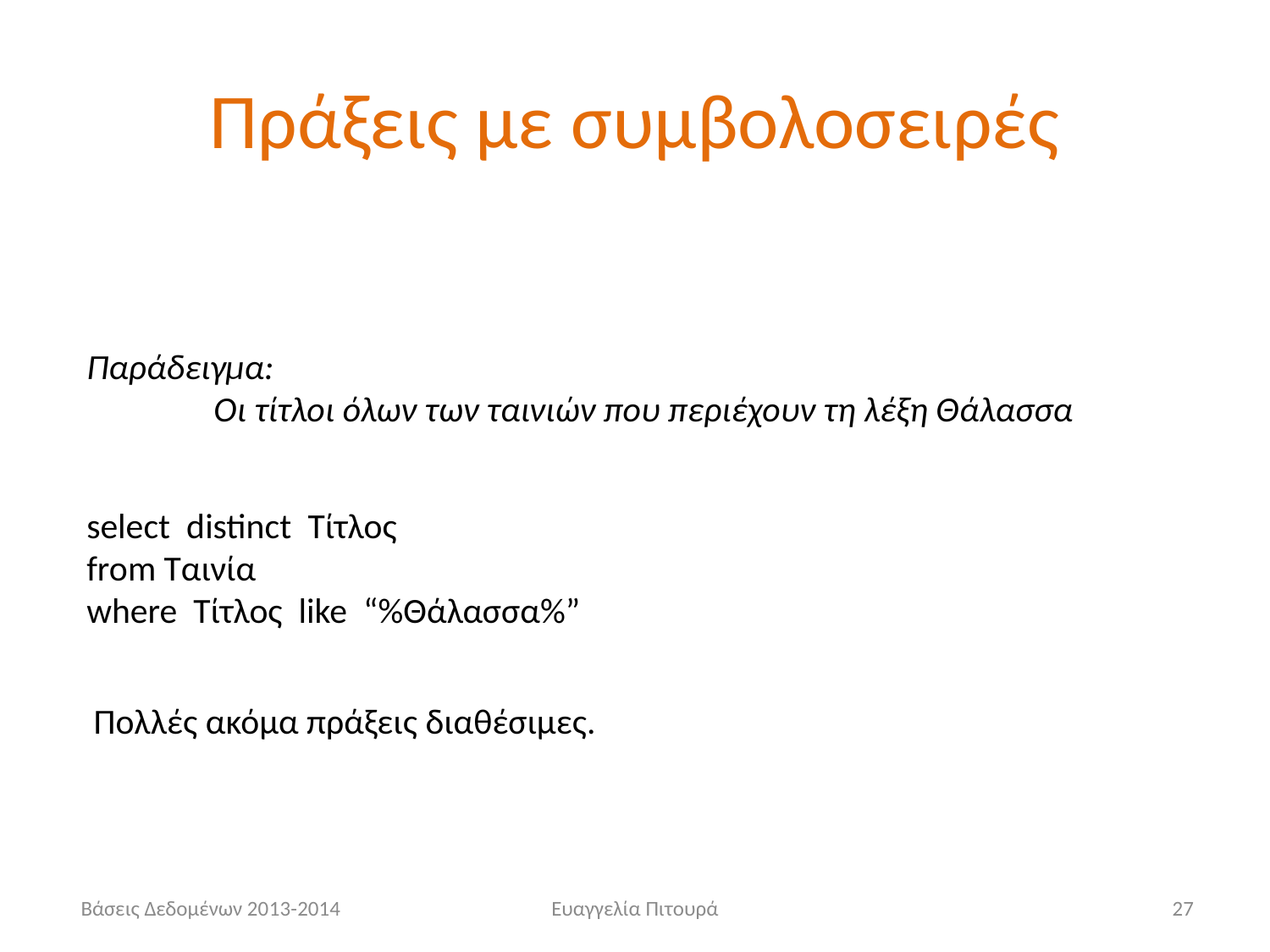

# Πράξεις με συμβολοσειρές
Παράδειγμα:
	Οι τίτλοι όλων των ταινιών που περιέχουν τη λέξη Θάλασσα
select  distinct  Τίτλος
from Ταινία
where  Τίτλος  like  “%Θάλασσα%”
Πολλές ακόμα πράξεις διαθέσιμες.
 Βάσεις Δεδομένων 2013-2014
Ευαγγελία Πιτουρά
27